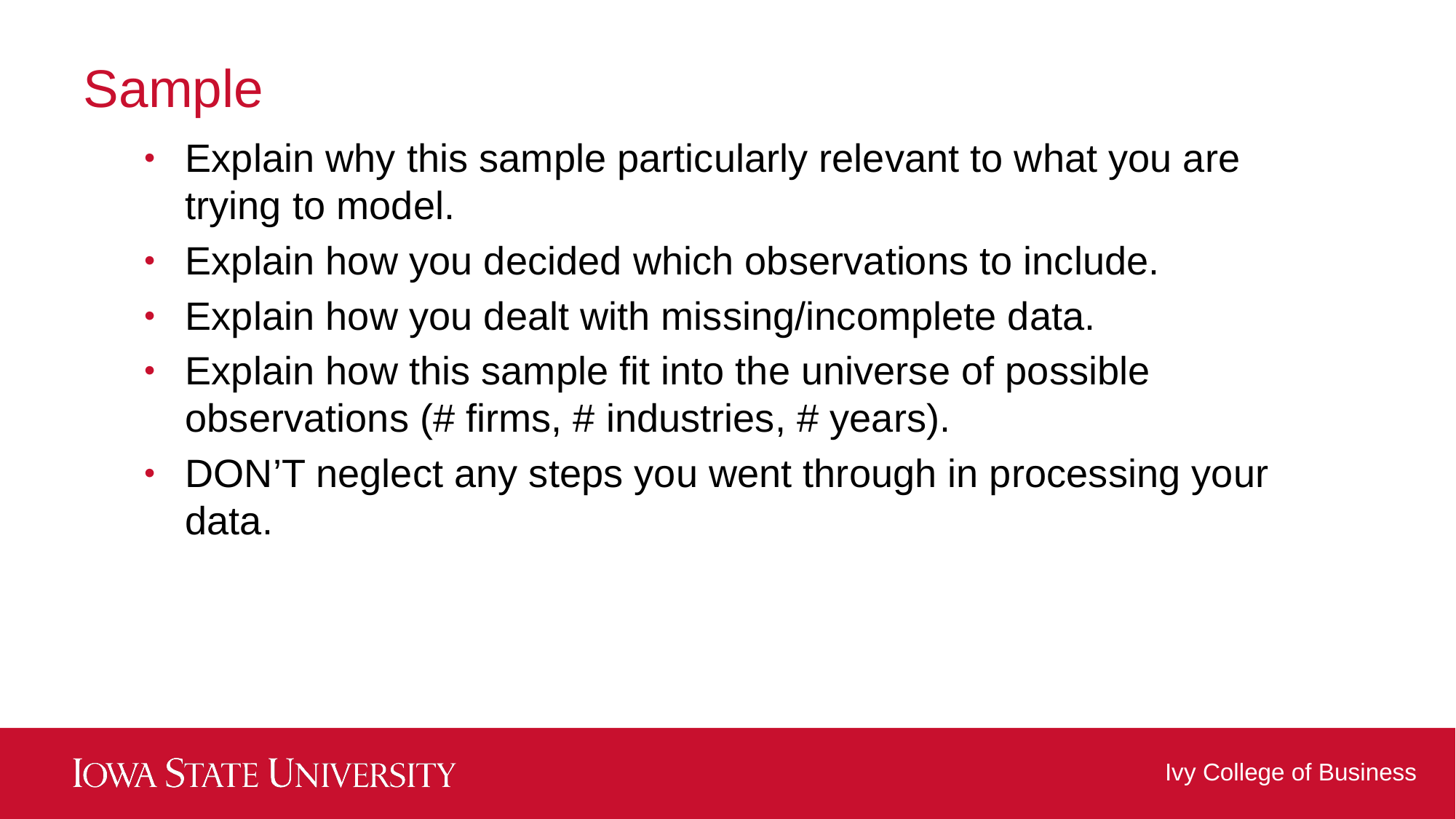

# Sample
Explain why this sample particularly relevant to what you are trying to model.
Explain how you decided which observations to include.
Explain how you dealt with missing/incomplete data.
Explain how this sample fit into the universe of possible observations (# firms, # industries, # years).
DON’T neglect any steps you went through in processing your data.

Ivy College of Business